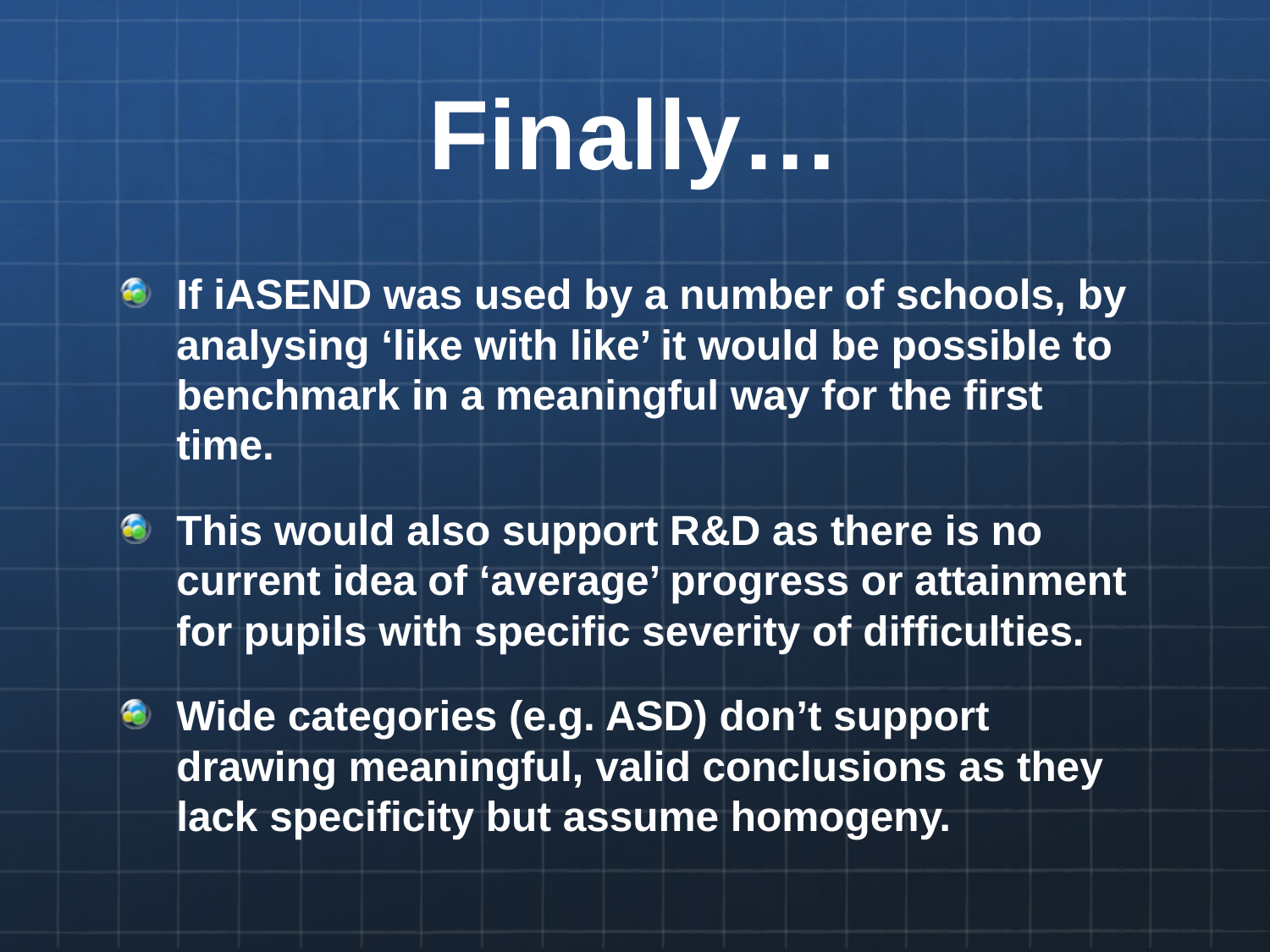

# Finally…
If iASEND was used by a number of schools, by analysing ‘like with like’ it would be possible to benchmark in a meaningful way for the first time.
This would also support R&D as there is no current idea of ‘average’ progress or attainment for pupils with specific severity of difficulties.
Wide categories (e.g. ASD) don’t support drawing meaningful, valid conclusions as they lack specificity but assume homogeny.